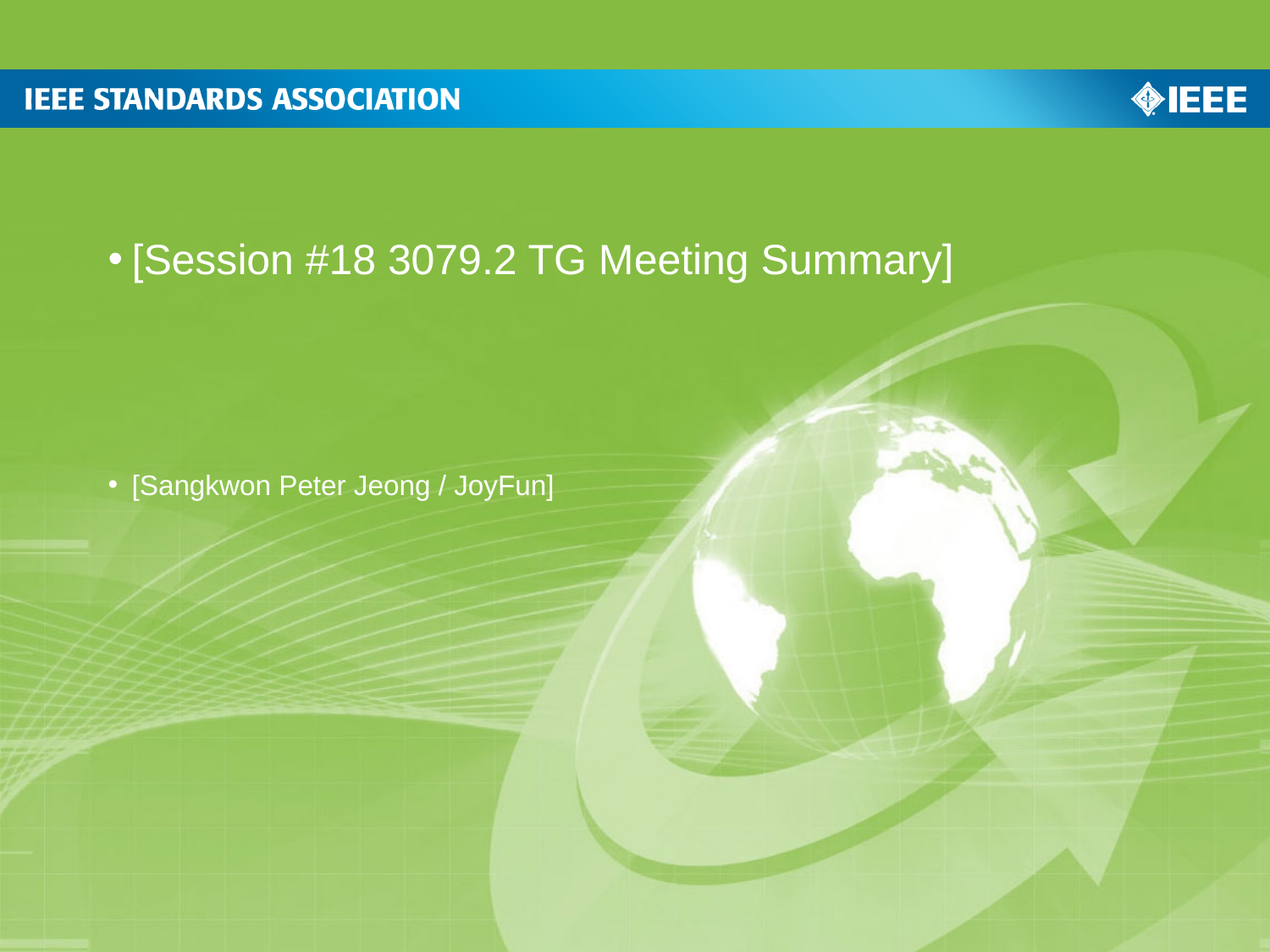

[Session #18 3079.2 TG Meeting Summary]
[Sangkwon Peter Jeong / JoyFun]